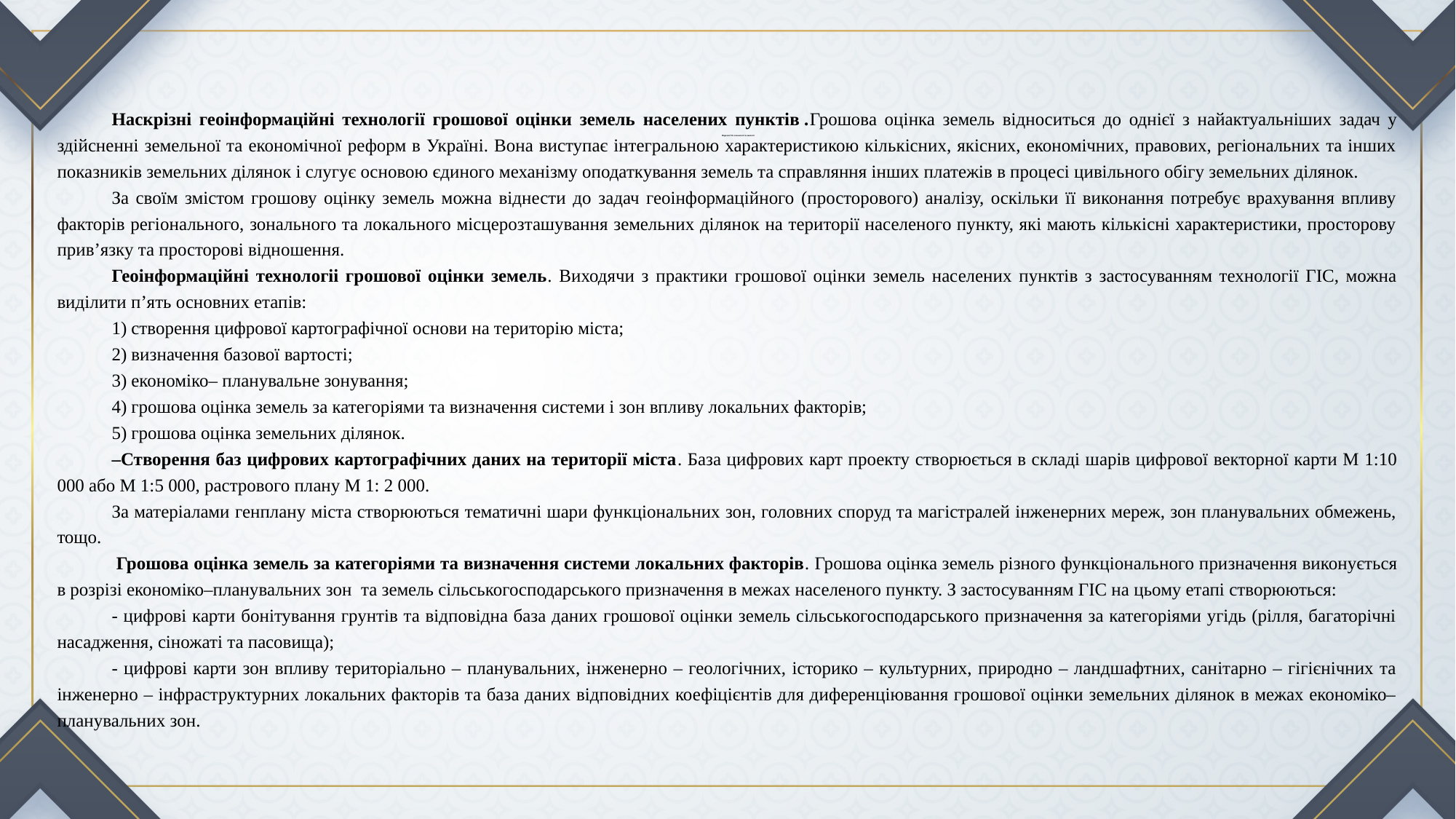

Наскрізні геоінформаційні технології грошової оцінки земель населених пунктів .Грошова оцінка земель відноситься до однієї з найактуальніших задач у здійсненні земельної та економічної реформ в Україні. Вона виступає інтегральною характеристикою кількісних, якісних, економічних, правових, регіональних та інших показників земельних ділянок і слугує основою єдиного механізму оподаткування земель та справляння інших платежів в процесі цивільного обігу земельних ділянок.
За своїм змістом грошову оцінку земель можна віднести до задач геоінформаційного (просторового) аналізу, оскільки її виконання потребує врахування впливу факторів регіонального, зонального та локального місцерозташування земельних ділянок на території населеного пункту, які мають кількісні характеристики, просторову прив’язку та просторові відношення.
Геоінформаційні технологіі грошової оцінки земель. Виходячи з практики грошової оцінки земель населених пунктів з застосуванням технології ГІС, можна виділити п’ять основних етапів:
1) створення цифрової картографічної основи на територію міста;
2) визначення базової вартості;
3) економіко– планувальне зонування;
4) грошова оцінка земель за категоріями та визначення системи і зон впливу локальних факторів;
5) грошова оцінка земельних ділянок.
–Створення баз цифрових картографічних даних на території міста. База цифрових карт проекту створюється в складі шарів цифрової векторної карти М 1:10 000 або М 1:5 000, растрового плану М 1: 2 000.
За матеріалами генплану міста створюються тематичні шари функціональних зон, головних споруд та магістралей інженерних мереж, зон планувальних обмежень, тощо.
 Грошова оцінка земель за категоріями та визначення системи локальних факторів. Грошова оцінка земель різного функціонального призначення виконується в розрізі економіко–планувальних зон  та земель сільськогосподарського призначення в межах населеного пункту. З застосуванням ГІС на цьому етапі створюються:
- цифрові карти бонітування грунтів та відповідна база даних грошової оцінки земель сільськогосподарського призначення за категоріями угідь (рілля, багаторічні насадження, сіножаті та пасовища);
- цифрові карти зон впливу територіально – планувальних, інженерно – геологічних, історико – культурних, природно – ландшафтних, санітарно – гігієнічних та інженерно – інфраструктурних локальних факторів та база даних відповідних коефіцієнтів для диференціювання грошової оцінки земельних ділянок в межах економіко–планувальних зон.

# Відомчі ГІС–технології в екології